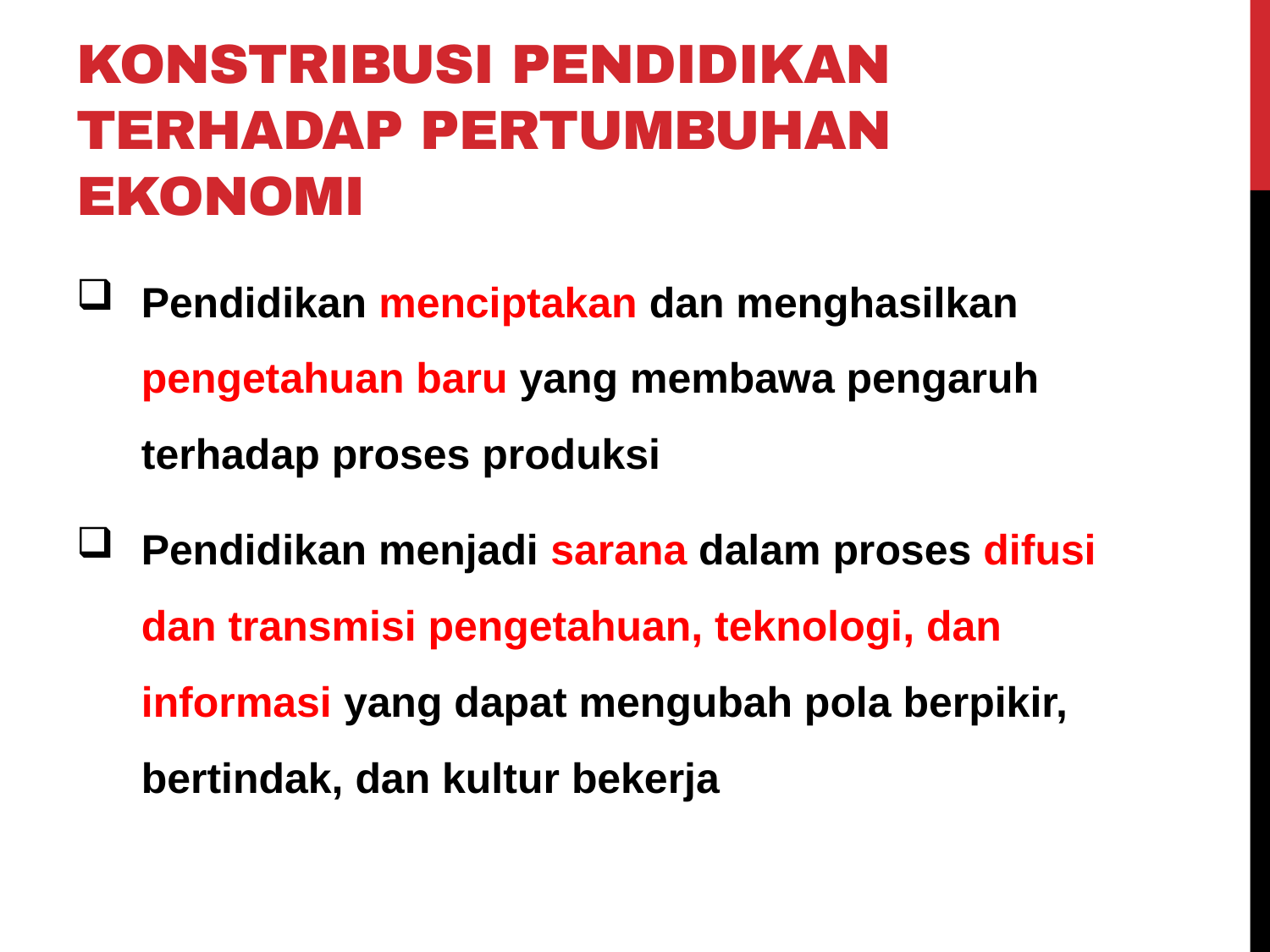

# Konstribusi pendidikan terhadap pertumbuhan ekonomi
Pendidikan menciptakan dan menghasilkan pengetahuan baru yang membawa pengaruh terhadap proses produksi
Pendidikan menjadi sarana dalam proses difusi dan transmisi pengetahuan, teknologi, dan informasi yang dapat mengubah pola berpikir, bertindak, dan kultur bekerja